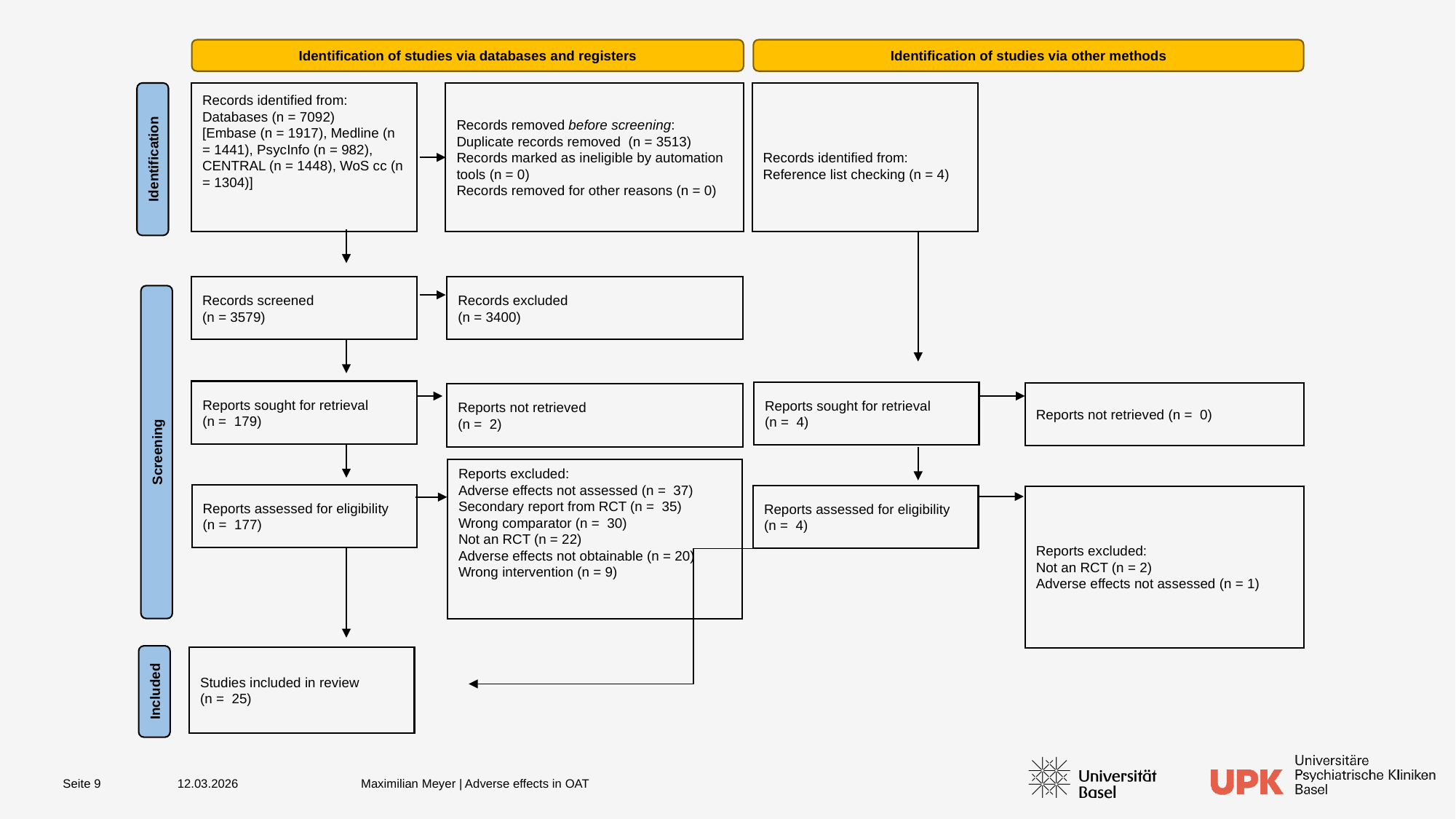

Identification of studies via databases and registers
Identification of studies via other methods
Records identified from:
Databases (n = 7092)
[Embase (n = 1917), Medline (n = 1441), PsycInfo (n = 982), CENTRAL (n = 1448), WoS cc (n = 1304)]

Records removed before screening:
Duplicate records removed  (n = 3513)
Records marked as ineligible by automation tools (n = 0)
Records removed for other reasons (n = 0)

Records identified from:
Reference list checking (n = 4)
Identification
Records screened
(n = 3579)
Records excluded
(n = 3400)
Reports sought for retrieval
(n =  179)
Reports sought for retrieval
(n =  4)
Reports not retrieved (n =  0)
Reports not retrieved
(n =  2)

Screening

Reports excluded:
Adverse effects not assessed (n =  37)
Secondary report from RCT (n =  35)
Wrong comparator (n =  30)
Not an RCT (n = 22)
Adverse effects not obtainable (n = 20)
Wrong intervention (n = 9)

Reports assessed for eligibility
(n =  177)
Reports assessed for eligibility
(n =  4)
Reports excluded:
Not an RCT (n = 2)
Adverse effects not assessed (n = 1)
Studies included in review
(n =  25)
Included
12.03.2026
Maximilian Meyer | Adverse effects in OAT
Seite 9